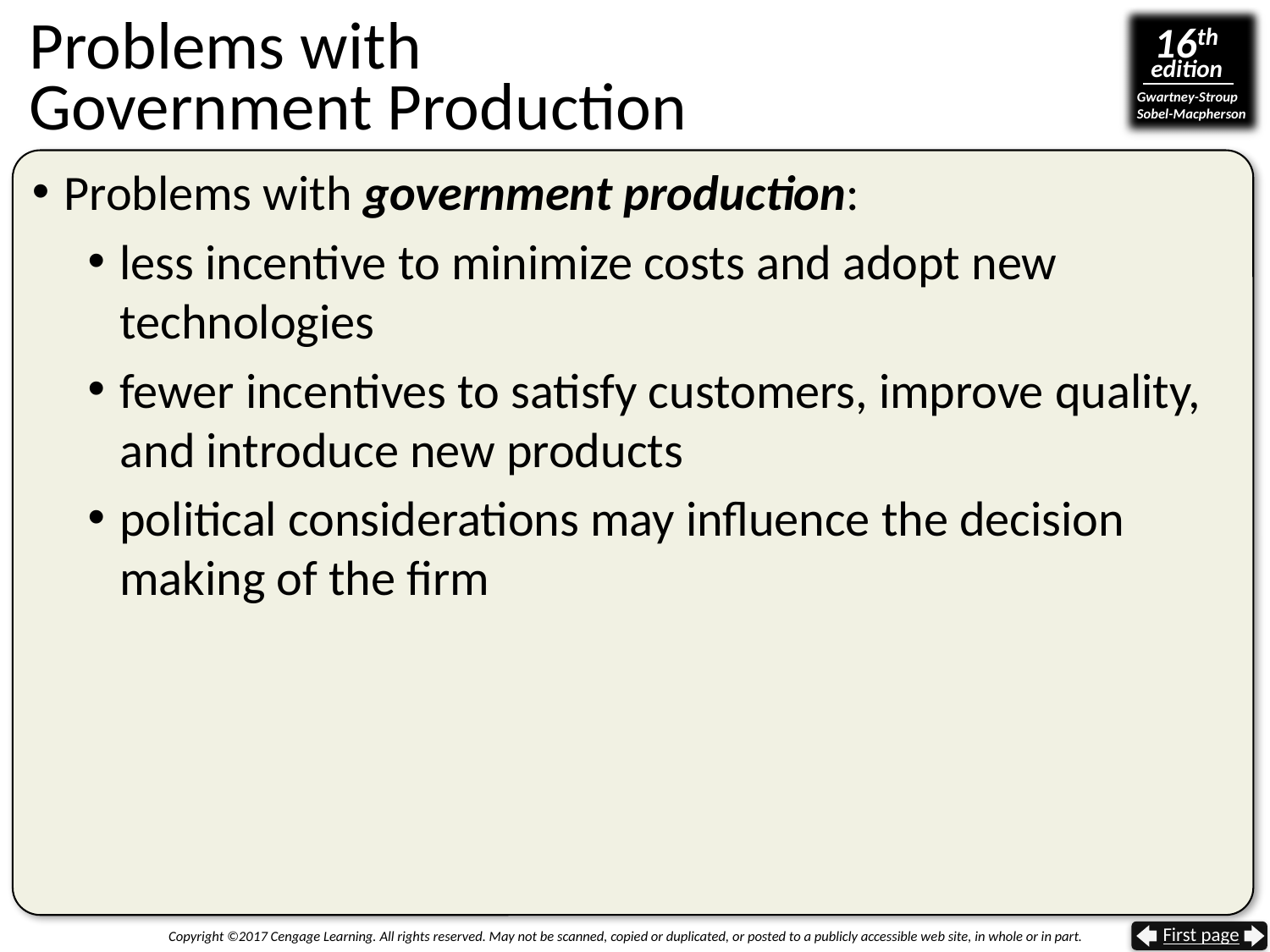

Problems with
Government Production
Problems with government production:
less incentive to minimize costs and adopt new technologies
fewer incentives to satisfy customers, improve quality, and introduce new products
political considerations may influence the decision making of the firm